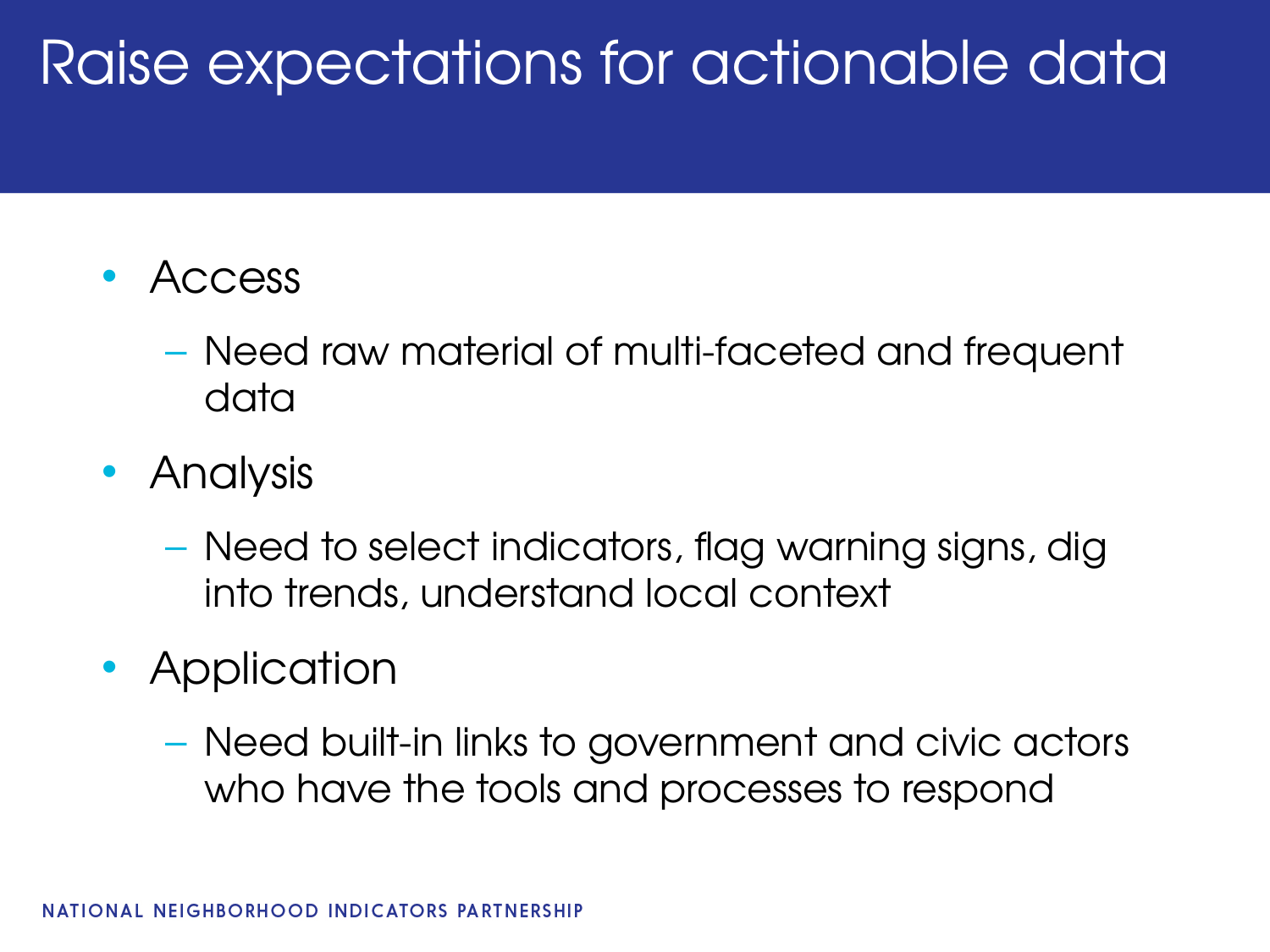

# Raise expectations for actionable data
Access
Need raw material of multi-faceted and frequent data
Analysis
Need to select indicators, flag warning signs, dig into trends, understand local context
Application
Need built-in links to government and civic actors who have the tools and processes to respond